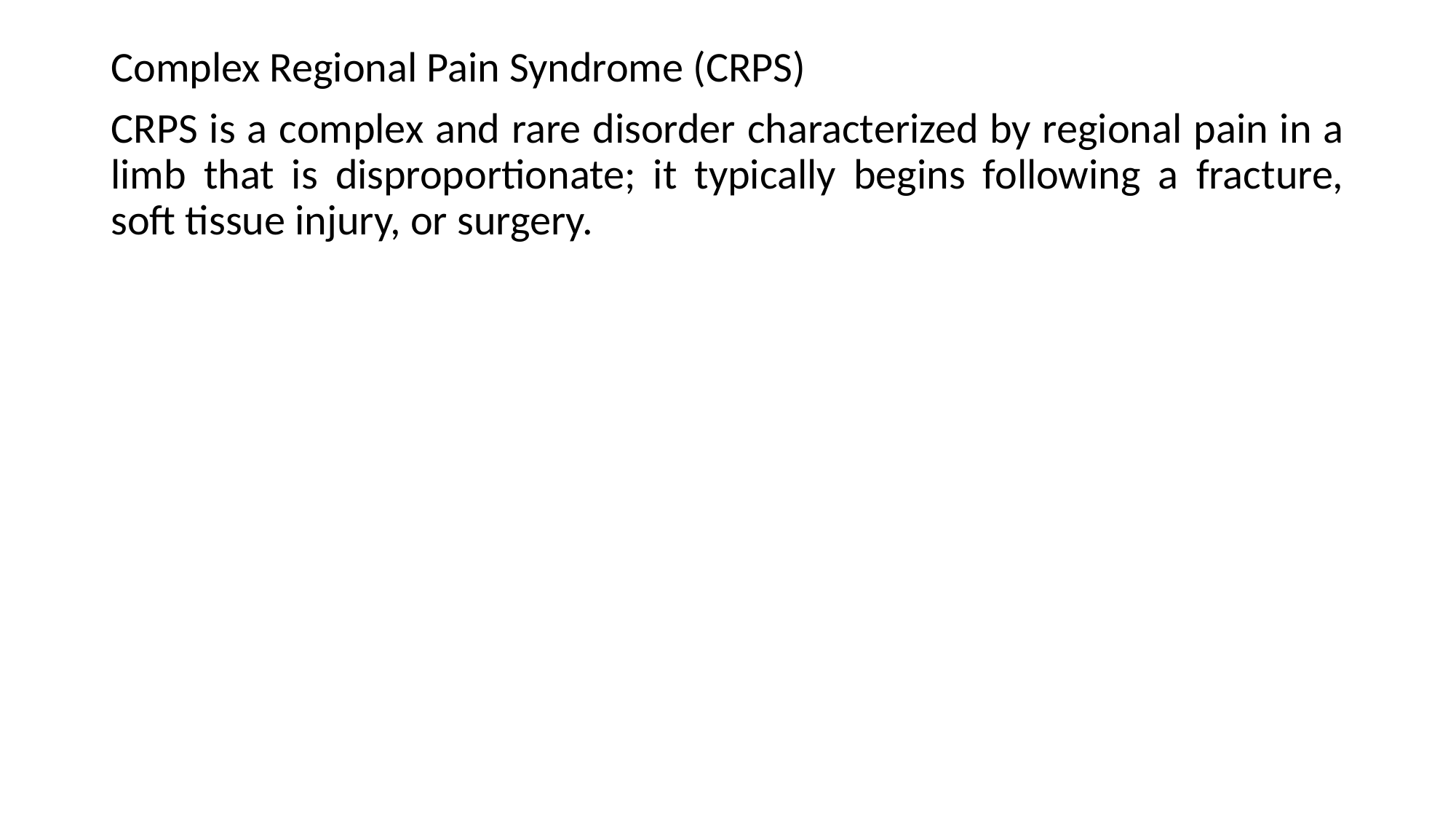

Complex Regional Pain Syndrome (CRPS)
CRPS is a complex and rare disorder characterized by regional pain in a limb that is disproportionate; it typically begins following a fracture, soft tissue injury, or surgery.